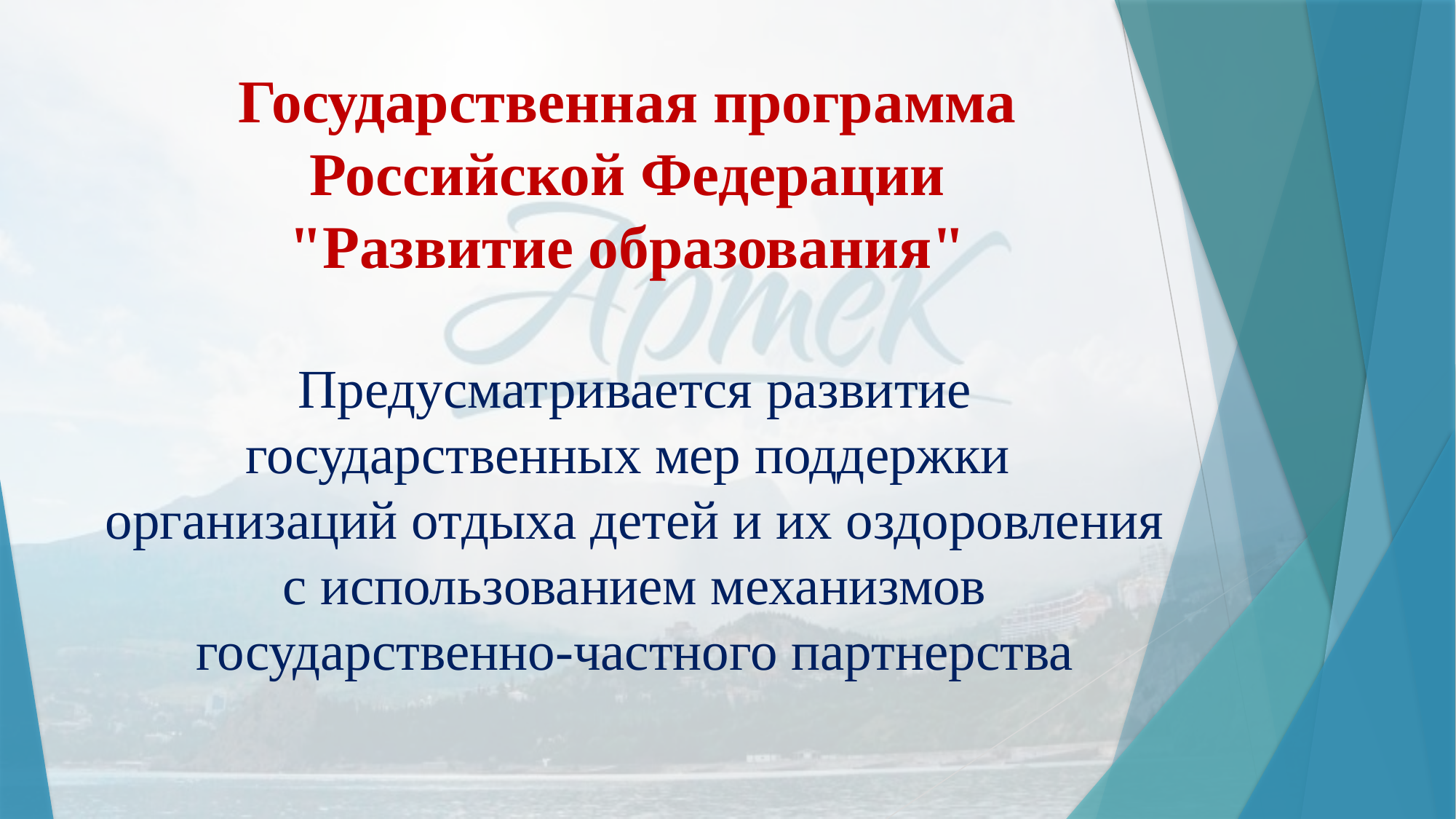

Государственная программа
Российской Федерации
"Развитие образования"

Предусматривается развитие государственных мер поддержки  организаций отдыха детей и их оздоровления с использованием механизмов государственно-частного партнерства